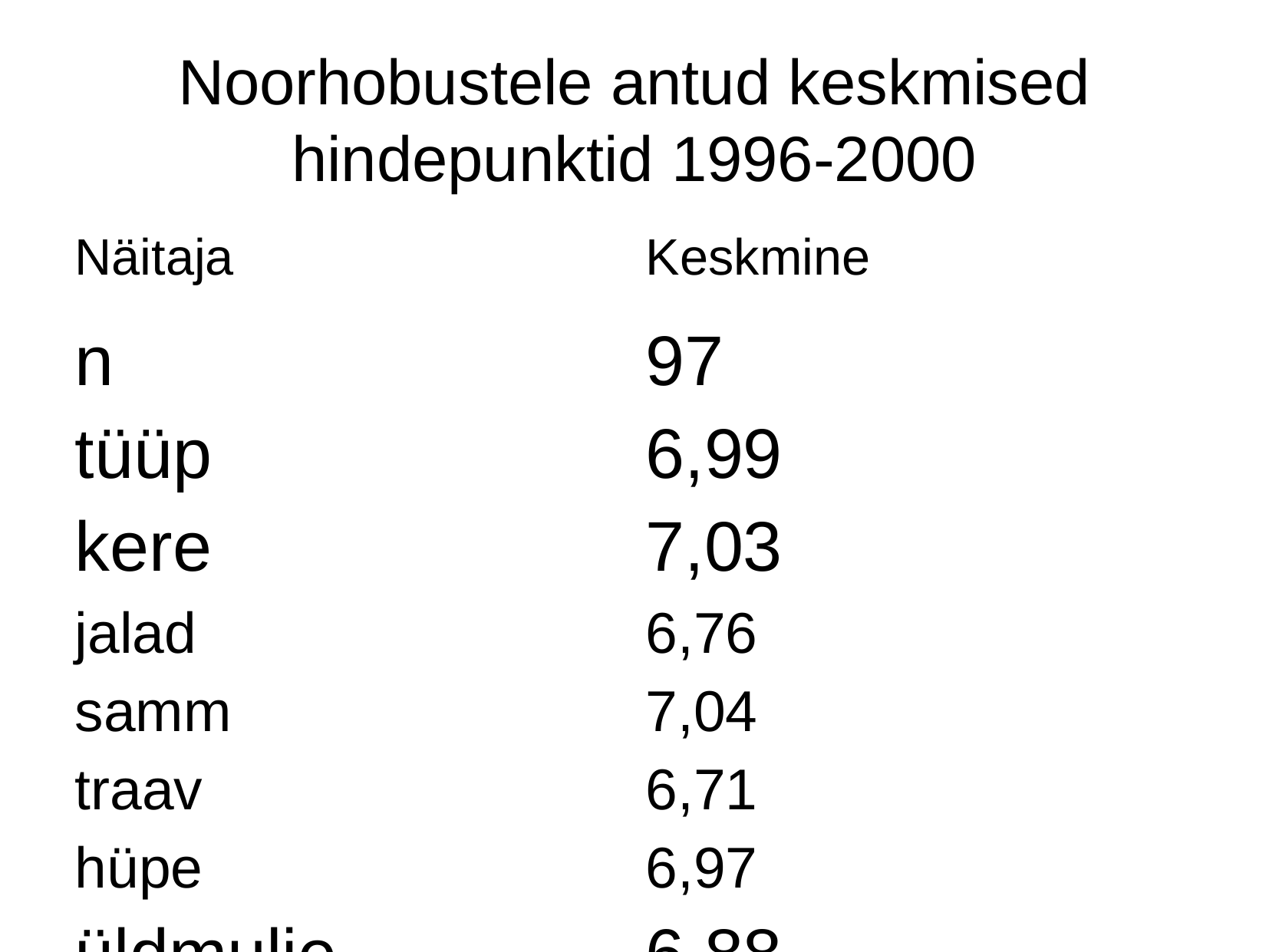

Noorhobustele antud keskmised hindepunktid 1996-2000
| Näitaja | Keskmine |
| --- | --- |
| n | 97 |
| tüüp | 6,99 |
| kere | 7,03 |
| jalad | 6,76 |
| samm | 7,04 |
| traav | 6,71 |
| hüpe | 6,97 |
| üldmulje | 6,88 |